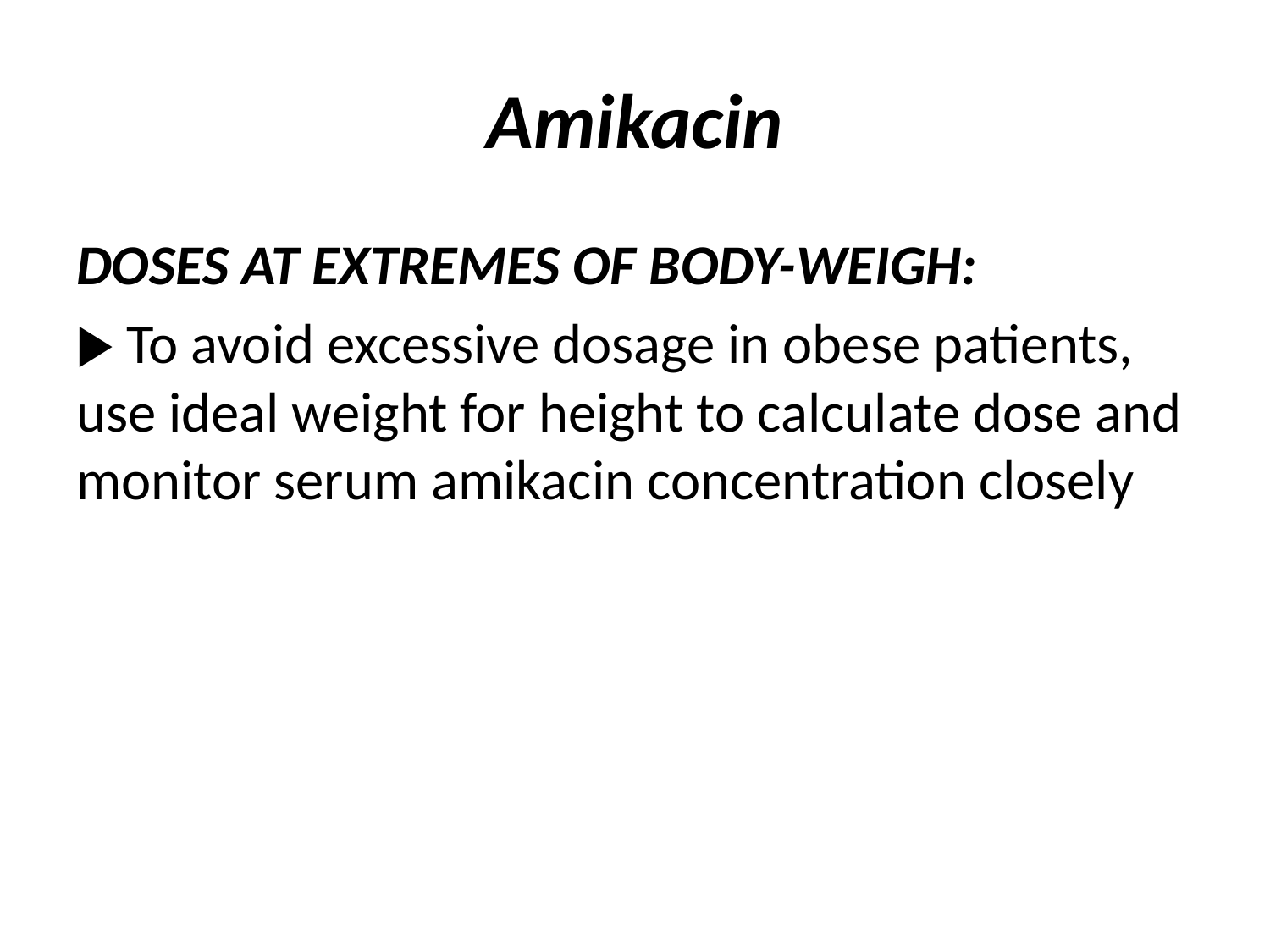

# Amikacin
DOSES AT EXTREMES OF BODY-WEIGH:
▶ To avoid excessive dosage in obese patients, use ideal weight for height to calculate dose and monitor serum amikacin concentration closely